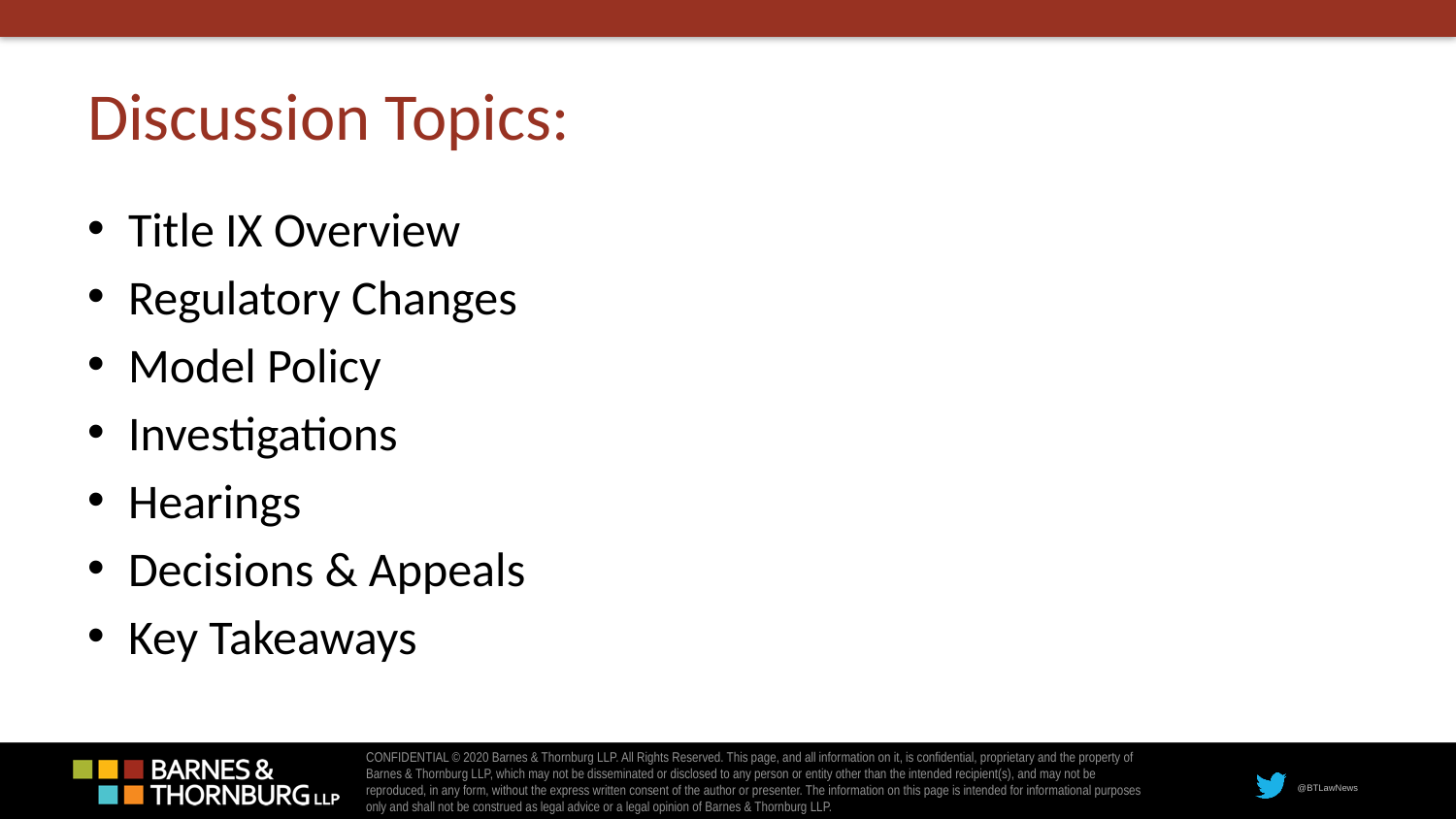

# Discussion Topics:
Title IX Overview
Regulatory Changes
Model Policy
Investigations
Hearings
Decisions & Appeals
Key Takeaways